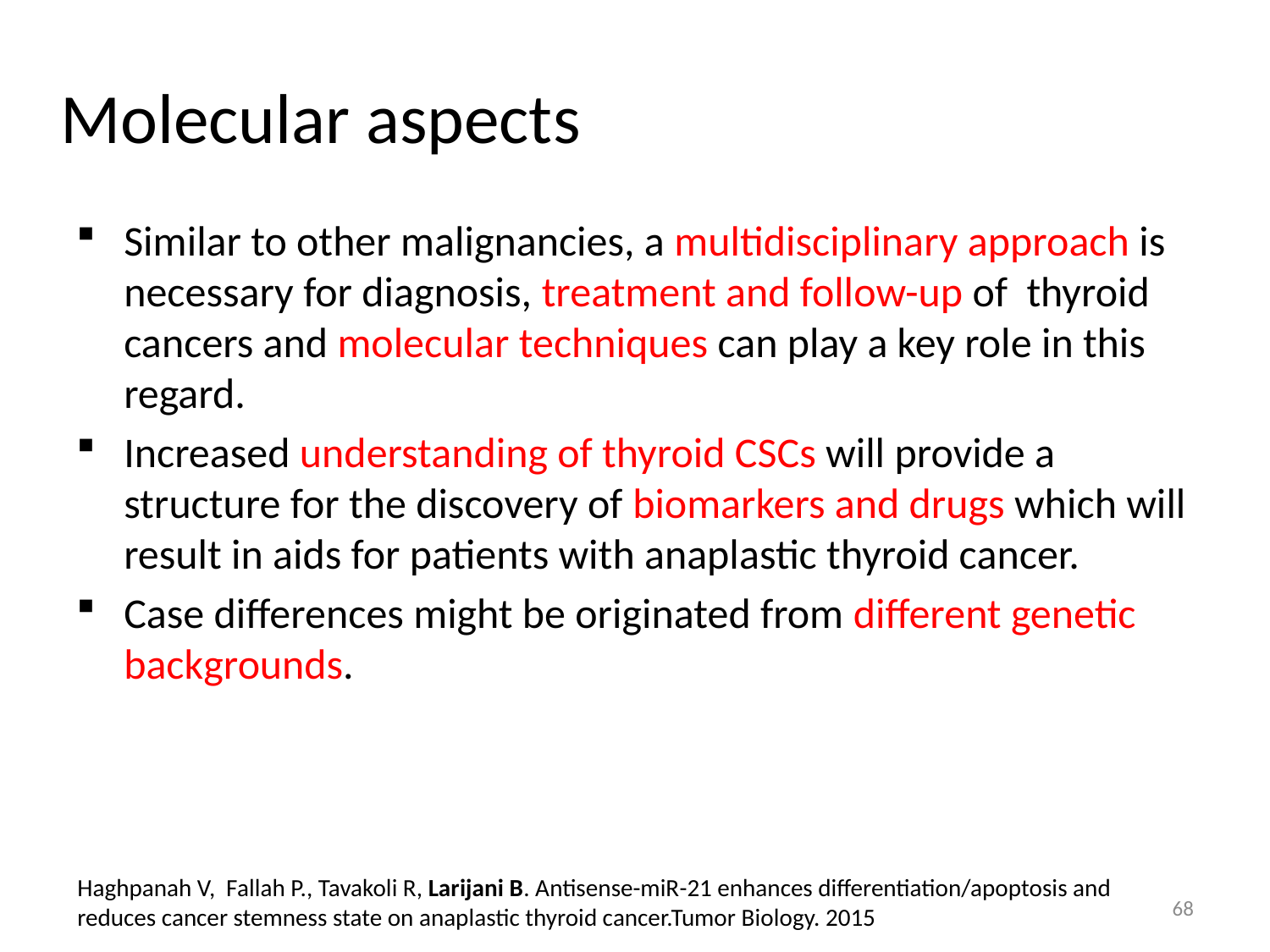

# Molecular aspects
Similar to other malignancies, a multidisciplinary approach is necessary for diagnosis, treatment and follow-up of  thyroid cancers and molecular techniques can play a key role in this regard.
Increased understanding of thyroid CSCs will provide a structure for the discovery of biomarkers and drugs which will result in aids for patients with anaplastic thyroid cancer.
Case differences might be originated from different genetic backgrounds.

Haghpanah V,  Fallah P., Tavakoli R, Larijani B. Antisense-miR-21 enhances differentiation/apoptosis and reduces cancer stemness state on anaplastic thyroid cancer.Tumor Biology. 2015
68